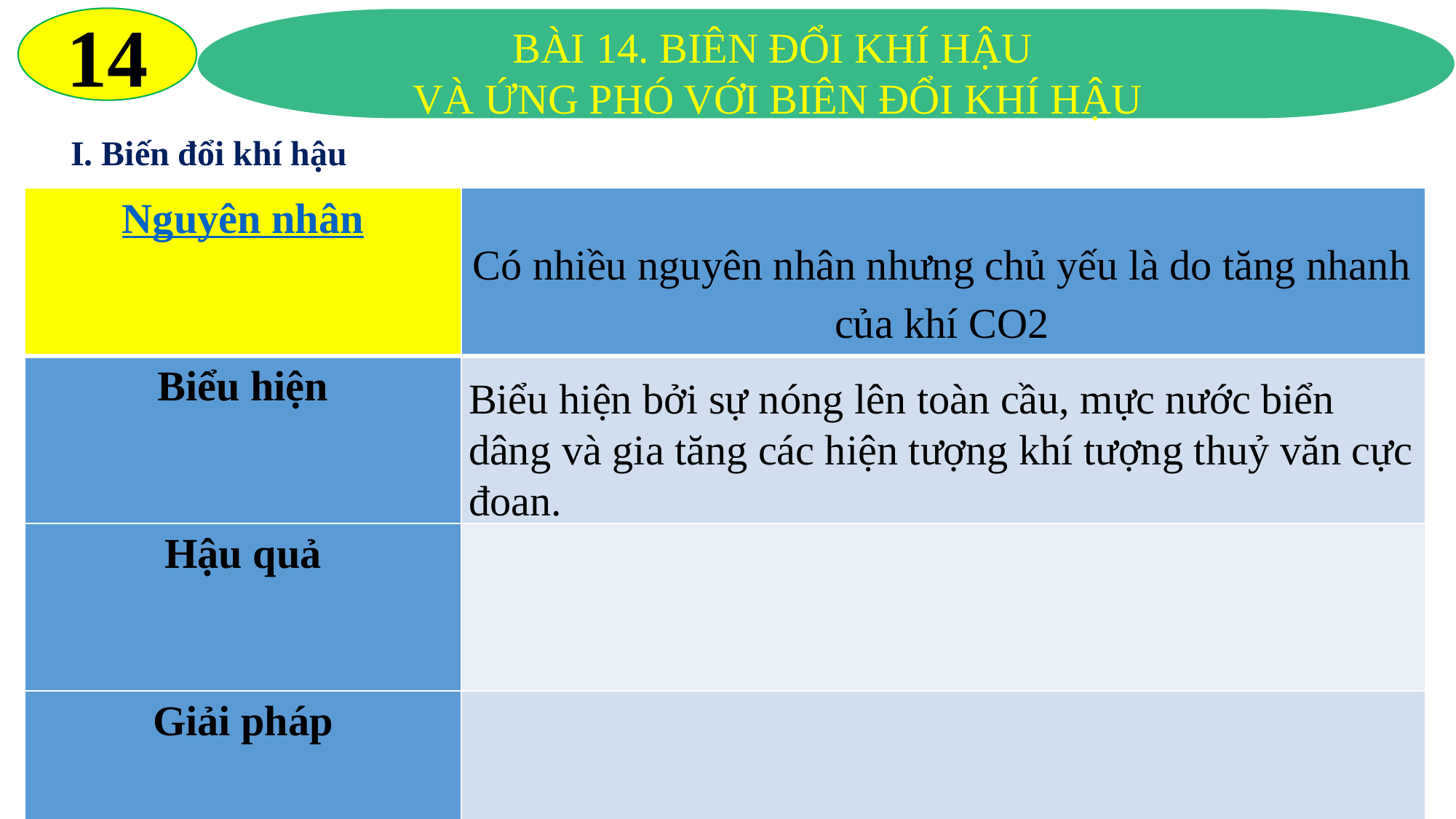

14

BÀI 14. BIÊN ĐỔI KHÍ HẬU
VÀ ỨNG PHÓ VỚI BIÊN ĐỔI KHÍ HẬU
I. Biến đổi khí hậu
| Nguyên nhân |  |
| --- | --- |
| Biểu hiện |  |
| Hậu quả |  |
| Giải pháp |  |
Có nhiều nguyên nhân nhưng chủ yếu là do tăng nhanh của khí CO2
Biểu hiện bởi sự nóng lên toàn cầu, mực nước biển dâng và gia tăng các hiện tượng khí tượng thuỷ văn cực đoan.